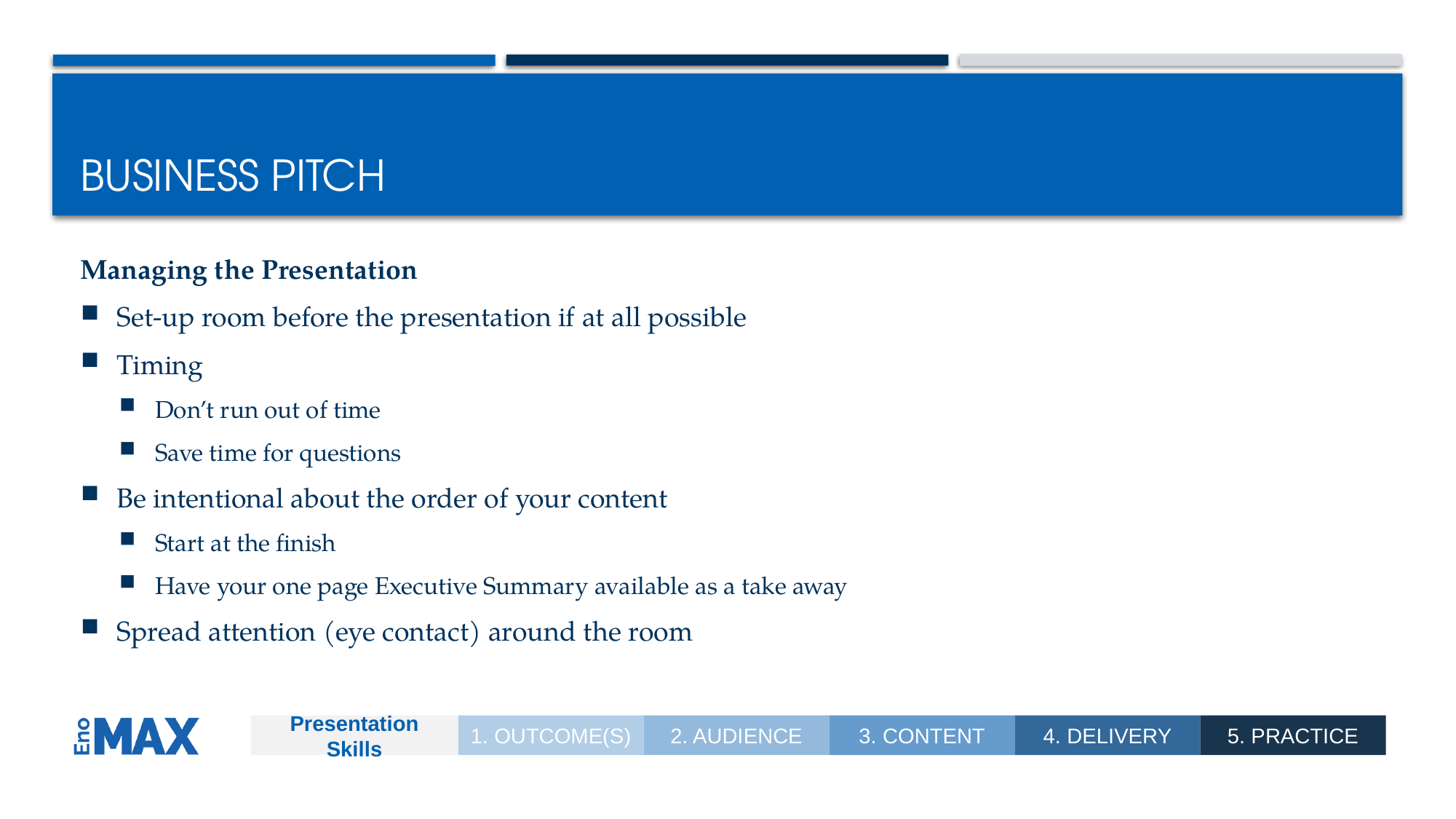

# Business Pitch
Managing the Presentation
Set-up room before the presentation if at all possible
Timing
Don’t run out of time
Save time for questions
Be intentional about the order of your content
Start at the finish
Have your one page Executive Summary available as a take away
Spread attention (eye contact) around the room
Presentation Skills
1. OUTCOME(S)
2. AUDIENCE
3. CONTENT
4. DELIVERY
5. PRACTICE